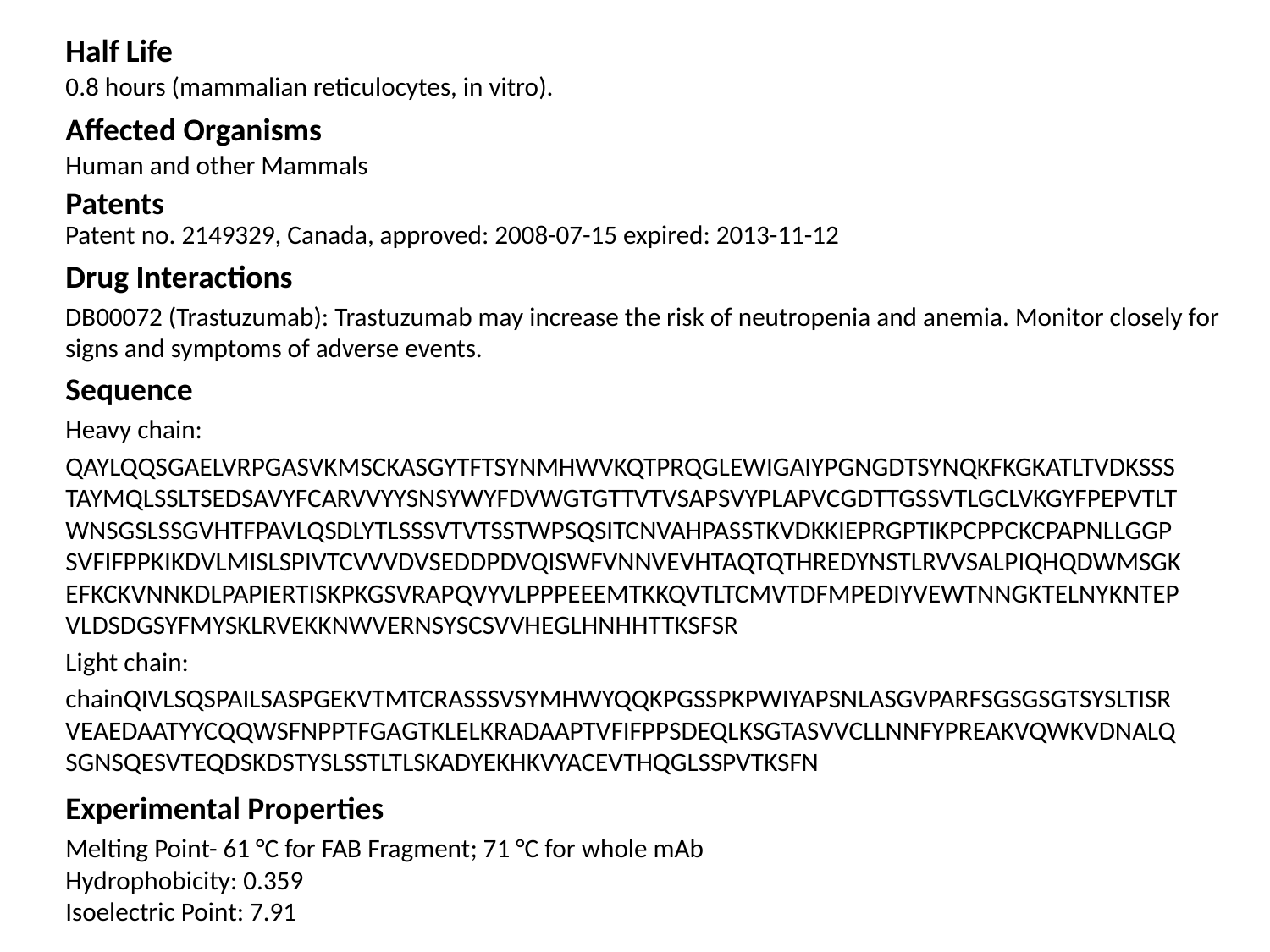

Half Life
0.8 hours (mammalian reticulocytes, in vitro).
Affected Organisms
Human and other Mammals
Patents
Patent no. 2149329, Canada, approved: 2008-07-15 expired: 2013-11-12
Drug Interactions
DB00072 (Trastuzumab): Trastuzumab may increase the risk of neutropenia and anemia. Monitor closely for signs and symptoms of adverse events.
Sequence
Heavy chain:
QAYLQQSGAELVRPGASVKMSCKASGYTFTSYNMHWVKQTPRQGLEWIGAIYPGNGDTSYNQKFKGKATLTVDKSSSTAYMQLSSLTSEDSAVYFCARVVYYSNSYWYFDVWGTGTTVTVSAPSVYPLAPVCGDTTGSSVTLGCLVKGYFPEPVTLTWNSGSLSSGVHTFPAVLQSDLYTLSSSVTVTSSTWPSQSITCNVAHPASSTKVDKKIEPRGPTIKPCPPCKCPAPNLLGGPSVFIFPPKIKDVLMISLSPIVTCVVVDVSEDDPDVQISWFVNNVEVHTAQTQTHREDYNSTLRVVSALPIQHQDWMSGKEFKCKVNNKDLPAPIERTISKPKGSVRAPQVYVLPPPEEEMTKKQVTLTCMVTDFMPEDIYVEWTNNGKTELNYKNTEPVLDSDGSYFMYSKLRVEKKNWVERNSYSCSVVHEGLHNHHTTKSFSR
Light chain:
chainQIVLSQSPAILSASPGEKVTMTCRASSSVSYMHWYQQKPGSSPKPWIYAPSNLASGVPARFSGSGSGTSYSLTISRVEAEDAATYYCQQWSFNPPTFGAGTKLELKRADAAPTVFIFPPSDEQLKSGTASVVCLLNNFYPREAKVQWKVDNALQSGNSQESVTEQDSKDSTYSLSSTLTLSKADYEKHKVYACEVTHQGLSSPVTKSFN
Experimental Properties
Melting Point- 61 °C for FAB Fragment; 71 °C for whole mAb
Hydrophobicity: 0.359
Isoelectric Point: 7.91